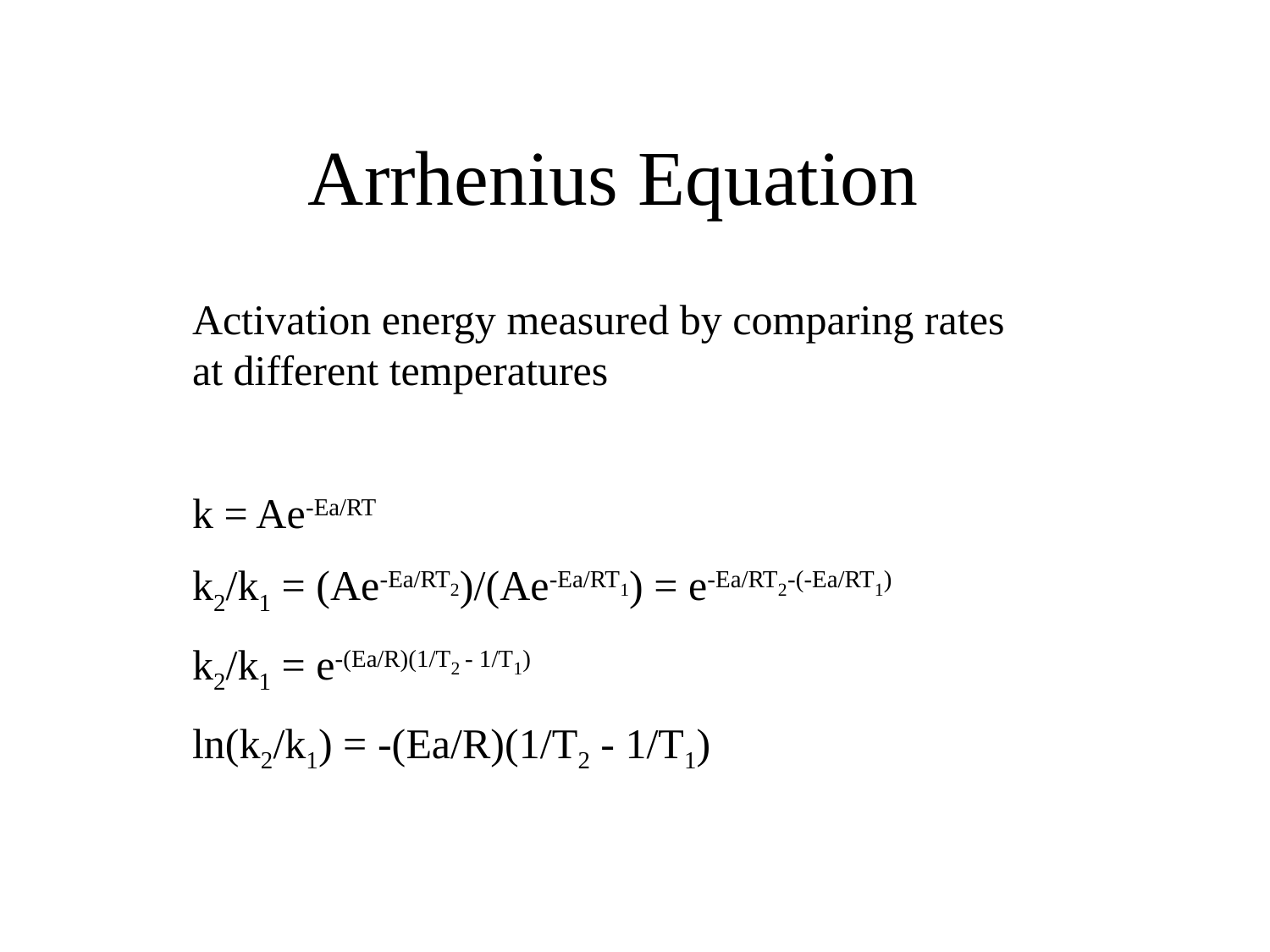

Arrhenius Equation
Activation energy measured by comparing rates at different temperatures

k = Ae-Ea/RT
k2/k1 = (Ae-Ea/RT2)/(Ae-Ea/RT1) = e-Ea/RT2-(-Ea/RT1)
k2/k1 = e-(Ea/R)(1/T2 - 1/T1)
ln(k2/k1) = -(Ea/R)(1/T2 - 1/T1)